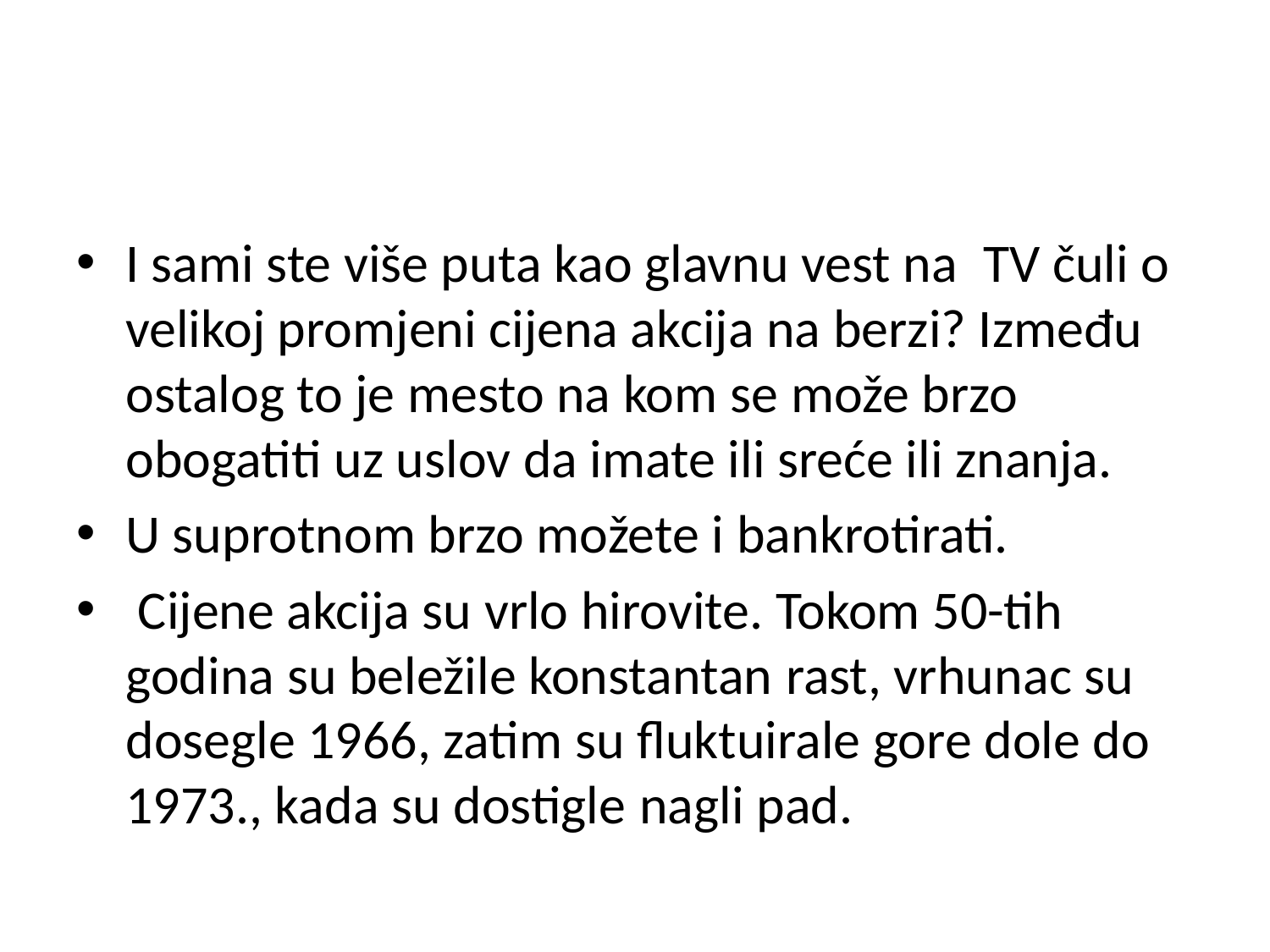

I sami ste više puta kao glavnu vest na  TV čuli o velikoj promjeni cijena akcija na berzi? Između ostalog to je mesto na kom se može brzo obogatiti uz uslov da imate ili sreće ili znanja.
U suprotnom brzo možete i bankrotirati.
 Cijene akcija su vrlo hirovite. Tokom 50-tih godina su beležile konstantan rast, vrhunac su dosegle 1966, zatim su fluktuirale gore dole do 1973., kada su dostigle nagli pad.